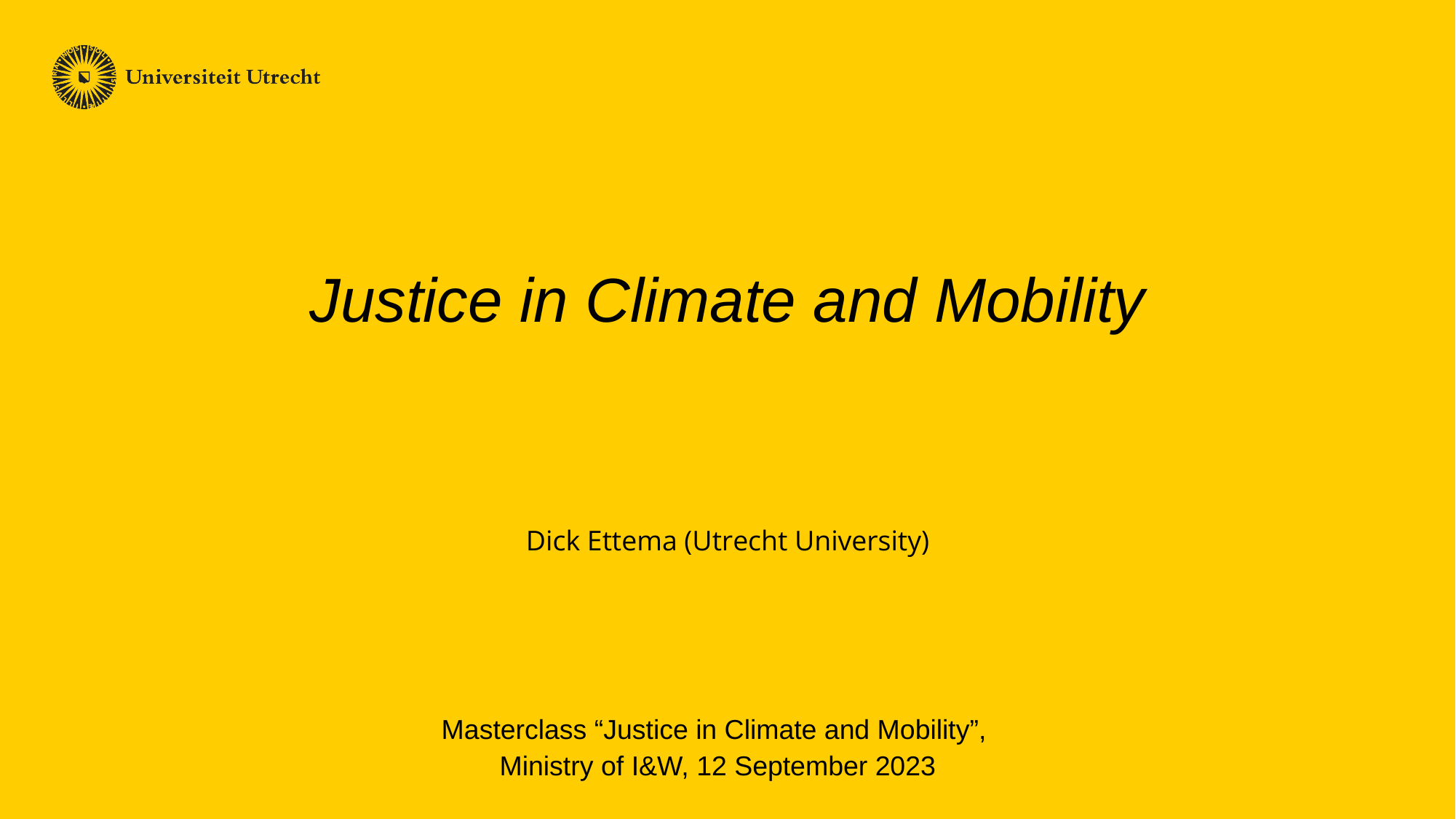

# Justice in Climate and Mobility
Dick Ettema (Utrecht University)

Masterclass “Justice in Climate and Mobility”,
Ministry of I&W, 12 September 2023